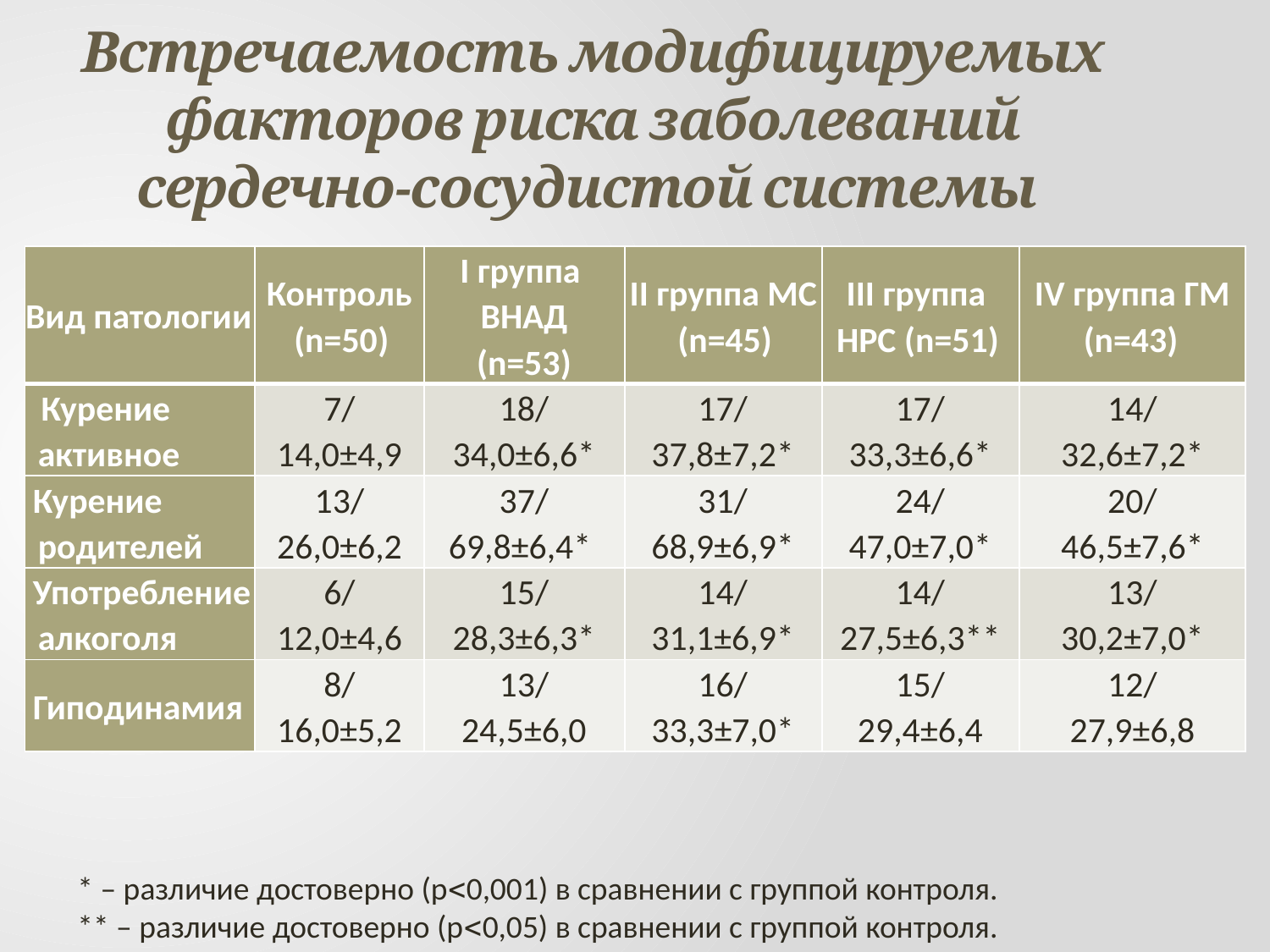

# Встречаемость модифицируемых факторов риска заболеваний сердечно-сосудистой системы
| Вид патологии | Контроль (n=50) | I группа ВНАД (n=53) | II группа МС (n=45) | III группа НРС (n=51) | IV группа ГМ (n=43) |
| --- | --- | --- | --- | --- | --- |
| Курение активное | 7/ 14,0±4,9 | 18/ 34,0±6,6\* | 17/ 37,8±7,2\* | 17/ 33,3±6,6\* | 14/ 32,6±7,2\* |
| Курение родителей | 13/ 26,0±6,2 | 37/ 69,8±6,4\* | 31/ 68,9±6,9\* | 24/ 47,0±7,0\* | 20/ 46,5±7,6\* |
| Употребление алкоголя | 6/ 12,0±4,6 | 15/ 28,3±6,3\* | 14/ 31,1±6,9\* | 14/ 27,5±6,3\*\* | 13/ 30,2±7,0\* |
| Гиподинамия | 8/ 16,0±5,2 | 13/ 24,5±6,0 | 16/ 33,3±7,0\* | 15/ 29,4±6,4 | 12/ 27,9±6,8 |
* – различие достоверно (р<0,001) в сравнении с группой контроля.
** – различие достоверно (р<0,05) в сравнении с группой контроля.